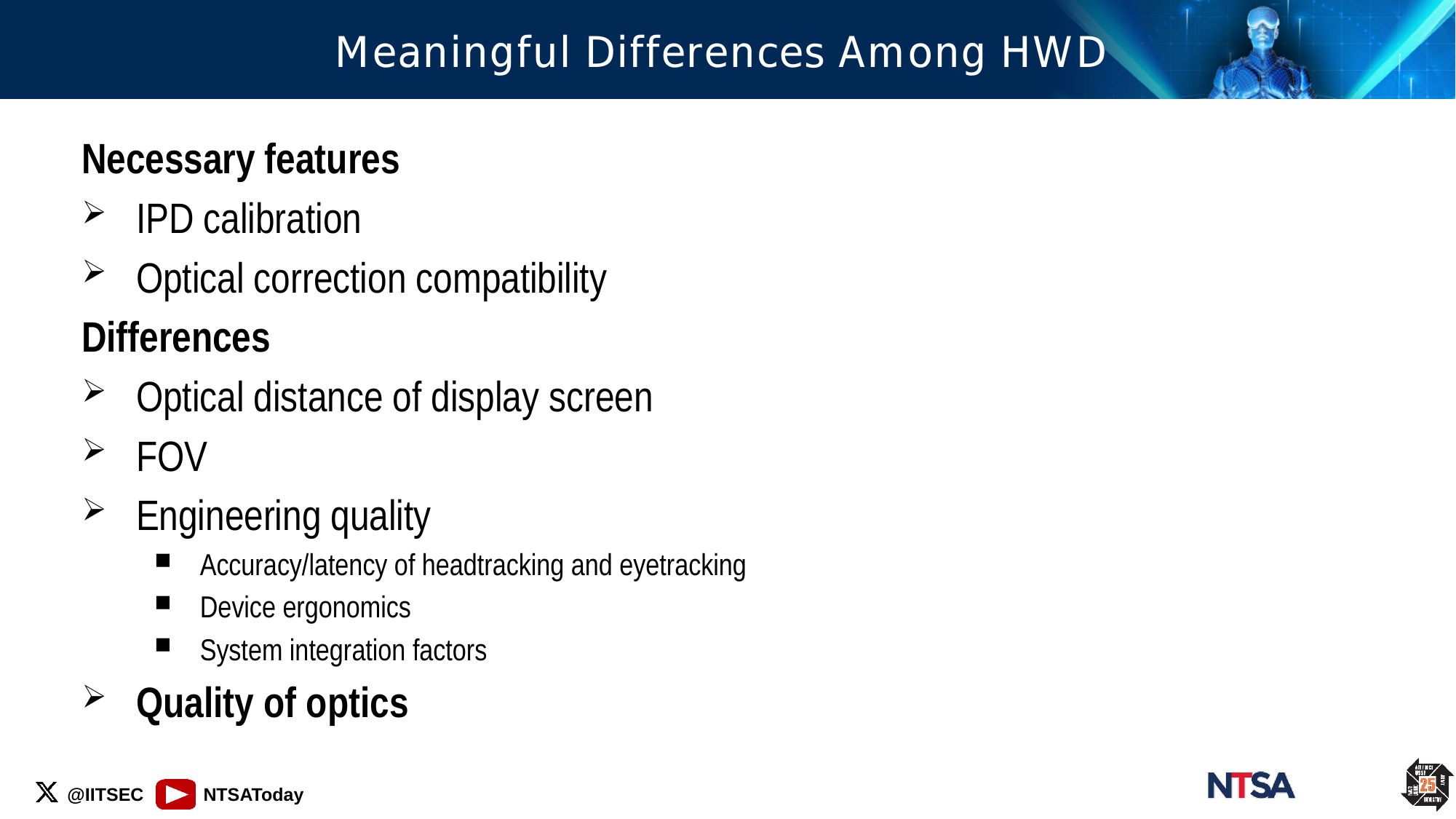

# Meaningful Differences Among HWD
Necessary features
IPD calibration
Optical correction compatibility
Differences
Optical distance of display screen
FOV
Engineering quality
Accuracy/latency of headtracking and eyetracking
Device ergonomics
System integration factors
Quality of optics